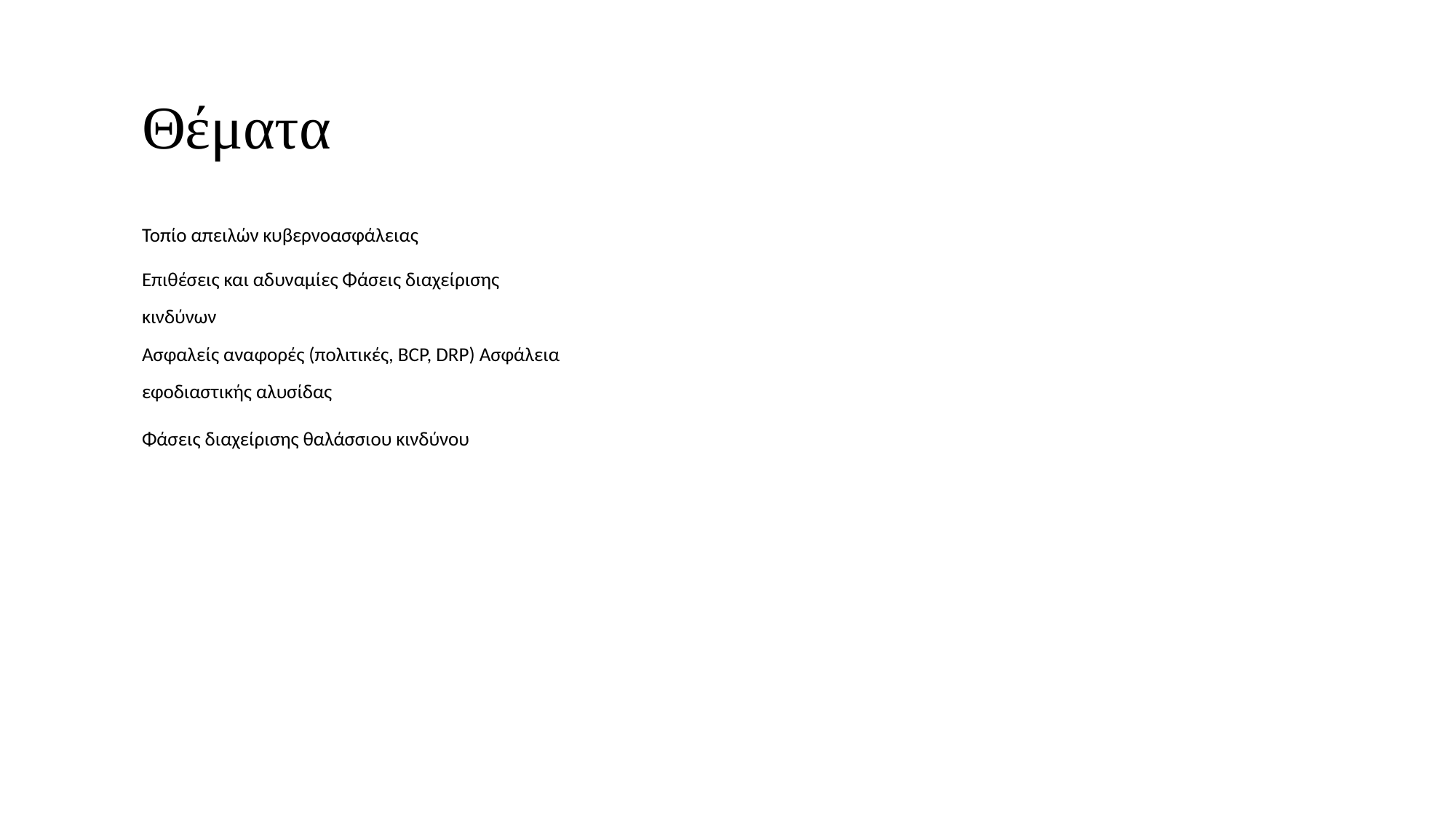

# Θέματα
Τοπίο απειλών κυβερνοασφάλειας
Επιθέσεις και αδυναμίες Φάσεις διαχείρισης  κινδύνων
Ασφαλείς αναφορές (πολιτικές, BCP, DRP) Ασφάλεια  εφοδιαστικής αλυσίδας

Φάσεις διαχείρισης θαλάσσιου κινδύνου